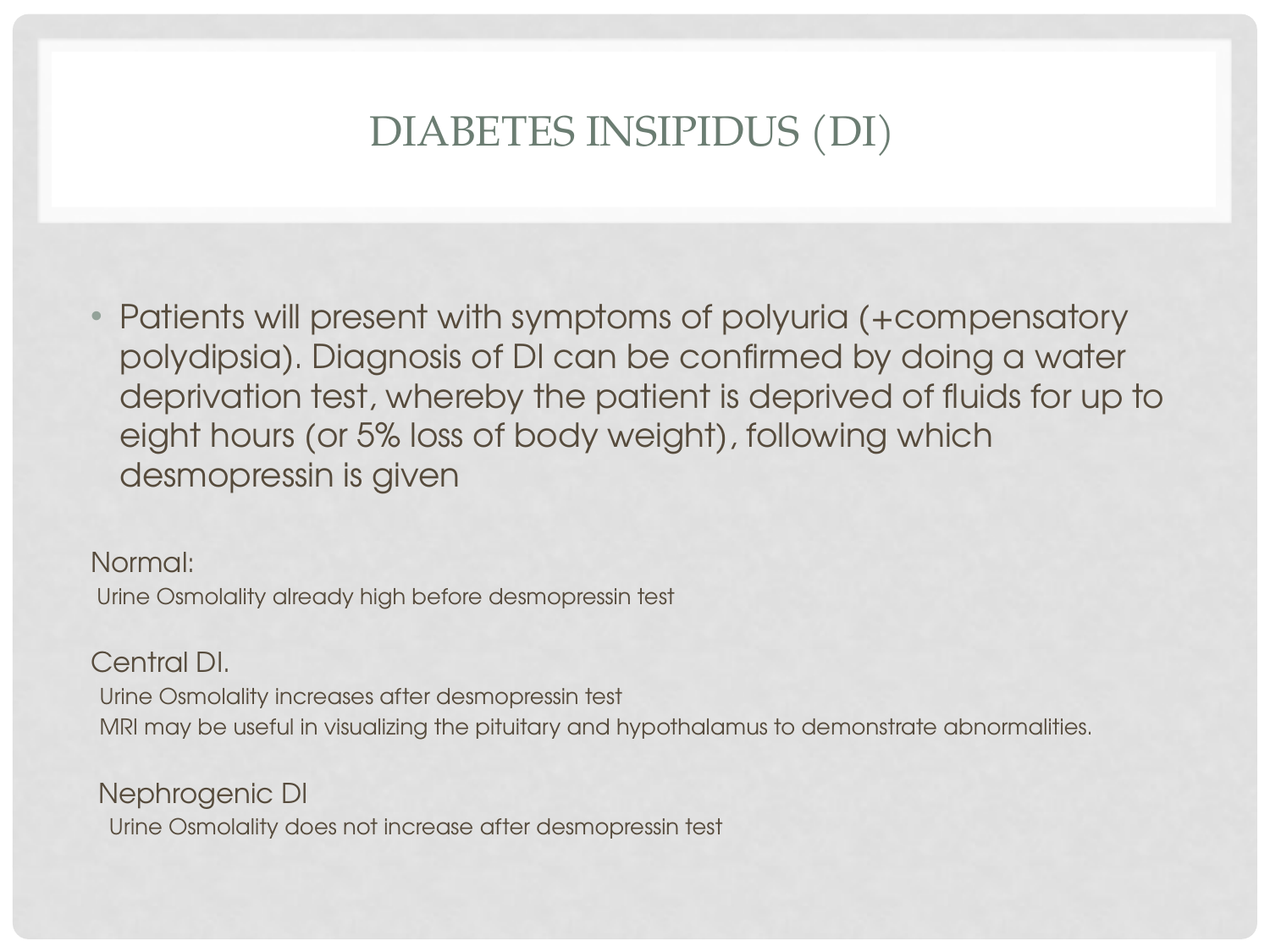

# Diabetes Insipidus (DI)

Patients will present with symptoms of polyuria (+compensatory polydipsia). Diagnosis of DI can be confirmed by doing a water deprivation test, whereby the patient is deprived of fluids for up to eight hours (or 5% loss of body weight), following which desmopressin is given

Normal:
 Urine Osmolality already high before desmopressin test

Central DI.
Urine Osmolality increases after desmopressin test
MRI may be useful in visualizing the pituitary and hypothalamus to demonstrate abnormalities.

 Nephrogenic DI
   Urine Osmolality does not increase after desmopressin test